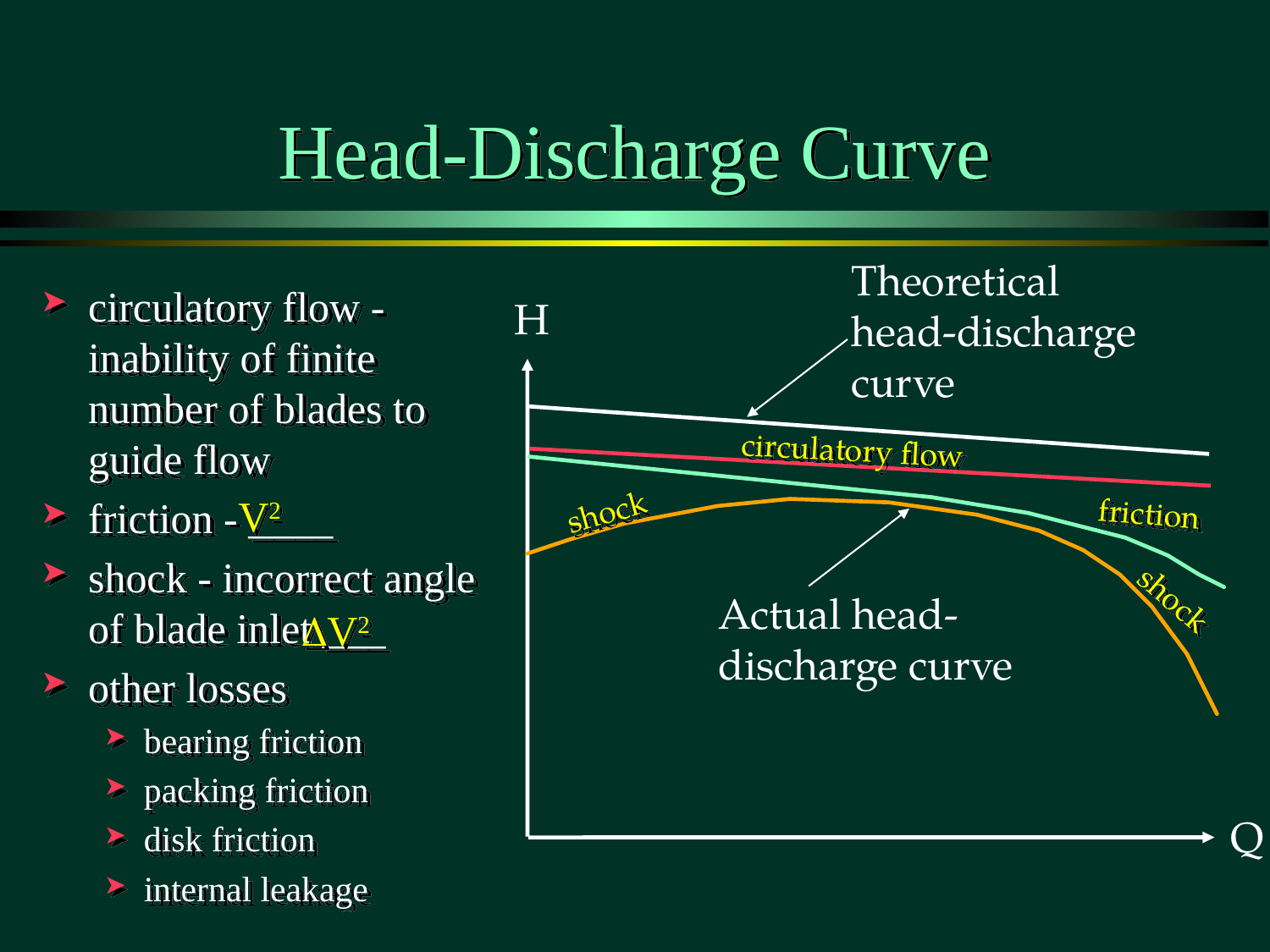

# Head-Discharge Curve
Theoretical head-discharge curve
circulatory flow - inability of finite number of blades to guide flow
friction - ____
shock - incorrect angle of blade inlet ___
other losses
bearing friction
packing friction
disk friction
internal leakage
H

circulatory flow

V2
shock
friction

shock
Actual head-discharge curve
ΔV2
Q